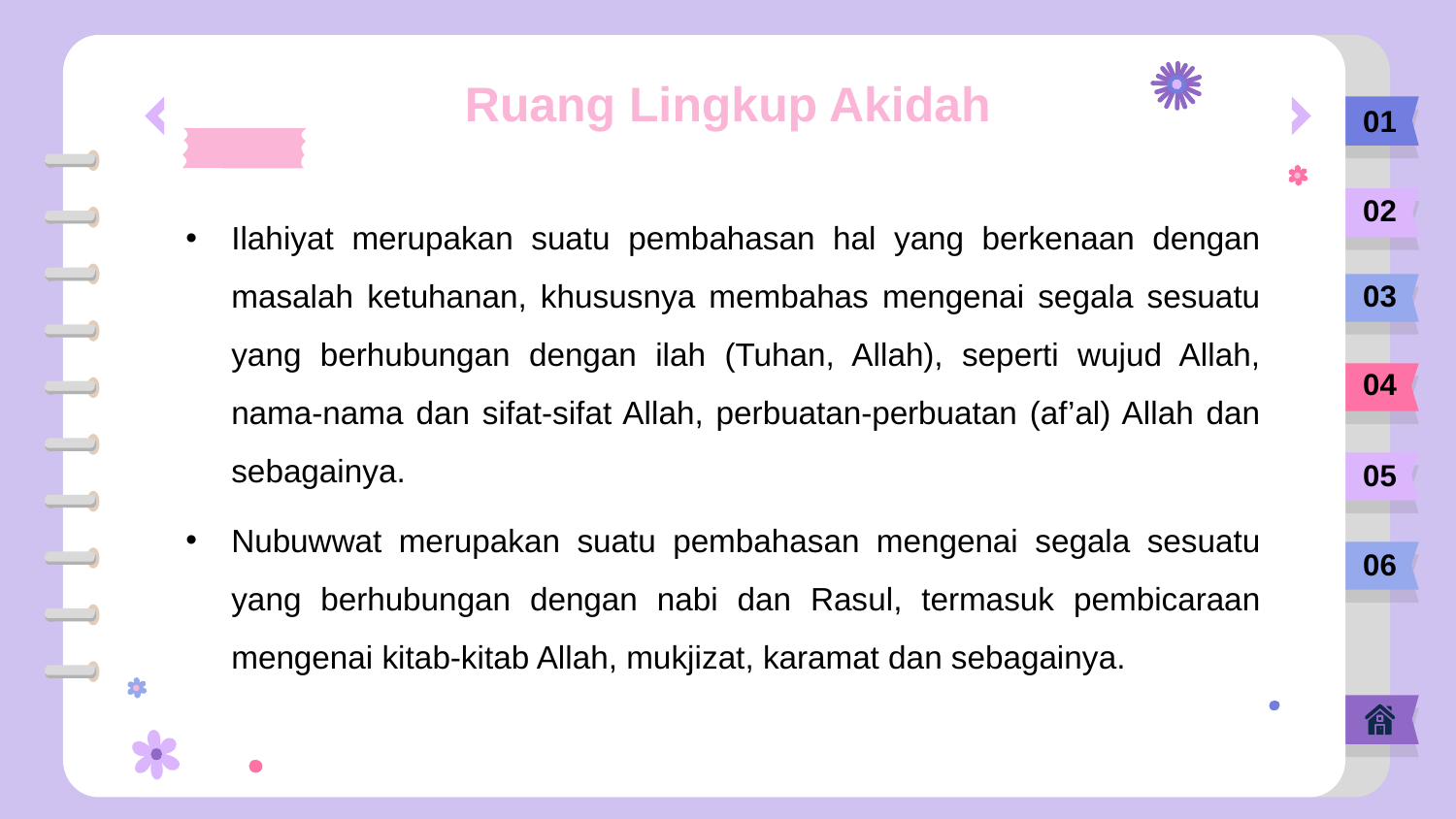

# Ruang Lingkup Akidah

01

Ilahiyat merupakan suatu pembahasan hal yang berkenaan dengan masalah ketuhanan, khususnya membahas mengenai segala sesuatu yang berhubungan dengan ilah (Tuhan, Allah), seperti wujud Allah, nama-nama dan sifat-sifat Allah, perbuatan-perbuatan (af’al) Allah dan sebagainya.
Nubuwwat merupakan suatu pembahasan mengenai segala sesuatu yang berhubungan dengan nabi dan Rasul, termasuk pembicaraan mengenai kitab-kitab Allah, mukjizat, karamat dan sebagainya.

02
03
04
05
06